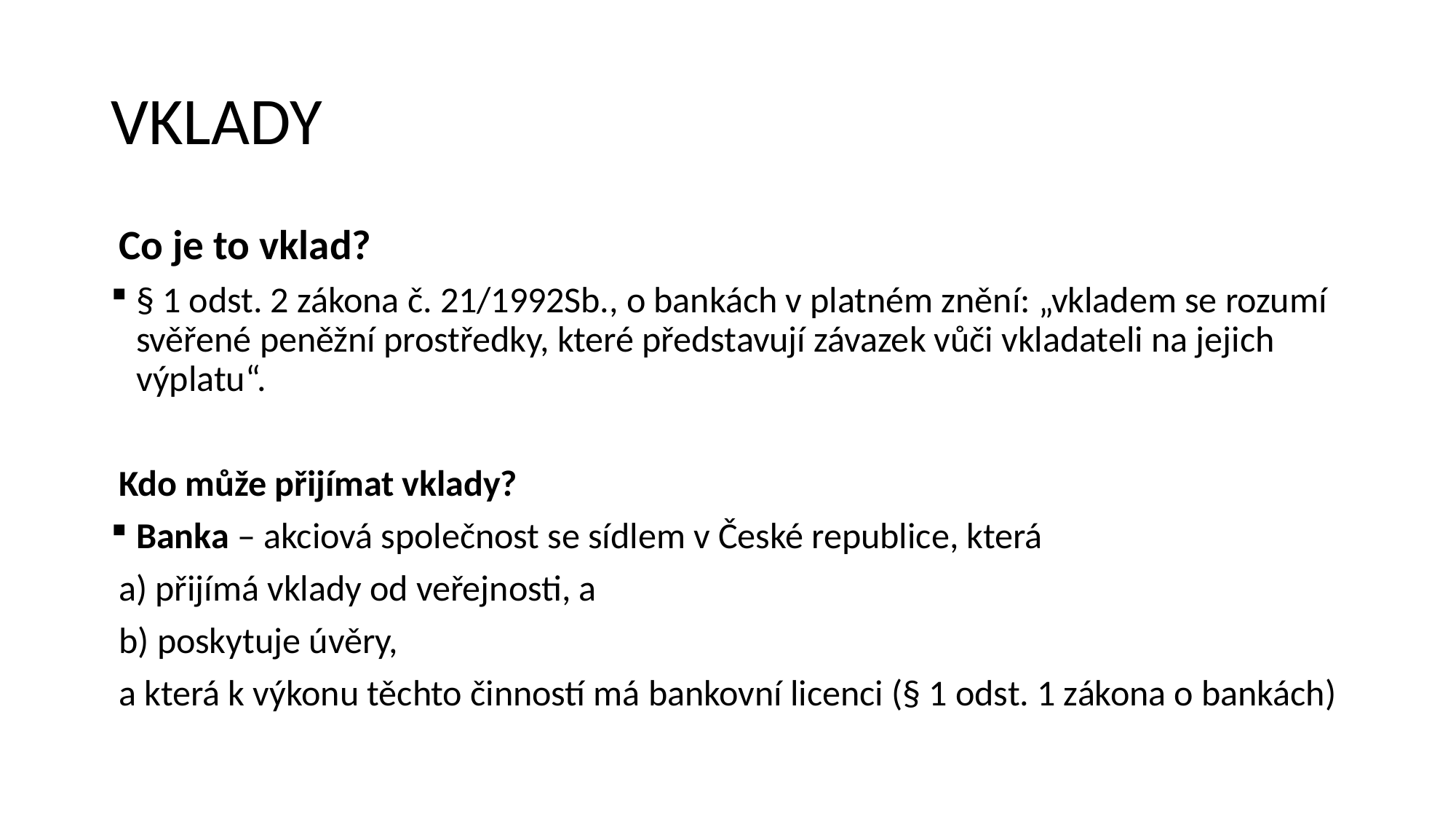

# VKLADY
Co je to vklad?
§ 1 odst. 2 zákona č. 21/1992Sb., o bankách v platném znění: „vkladem se rozumí svěřené peněžní prostředky, které představují závazek vůči vkladateli na jejich výplatu“.

Kdo může přijímat vklady?
Banka – akciová společnost se sídlem v České republice, která
	a) přijímá vklady od veřejnosti, a
	b) poskytuje úvěry,
	a která k výkonu těchto činností má bankovní licenci (§ 1 odst. 1 zákona o bankách)